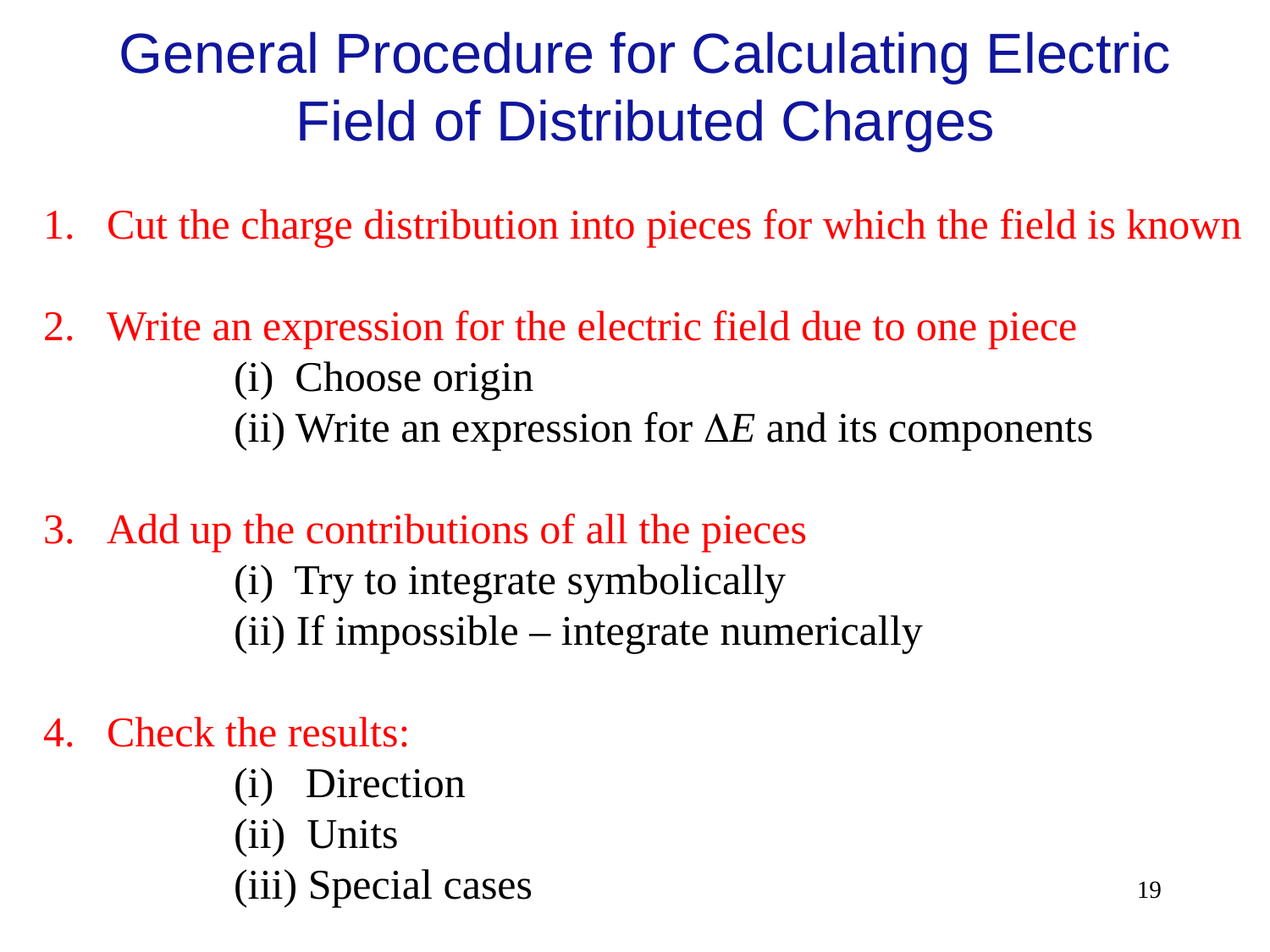

# General Procedure for Calculating Electric Field of Distributed Charges
Cut the charge distribution into pieces for which the field is known

Write an expression for the electric field due to one piece
		(i)  Choose origin
		(ii) Write an expression for ΔE and its components

Add up the contributions of all the pieces
		(i)  Try to integrate symbolically
		(ii) If impossible – integrate numerically

Check the results:
		(i)   Direction
		(ii)  Units
		(iii) Special cases
19